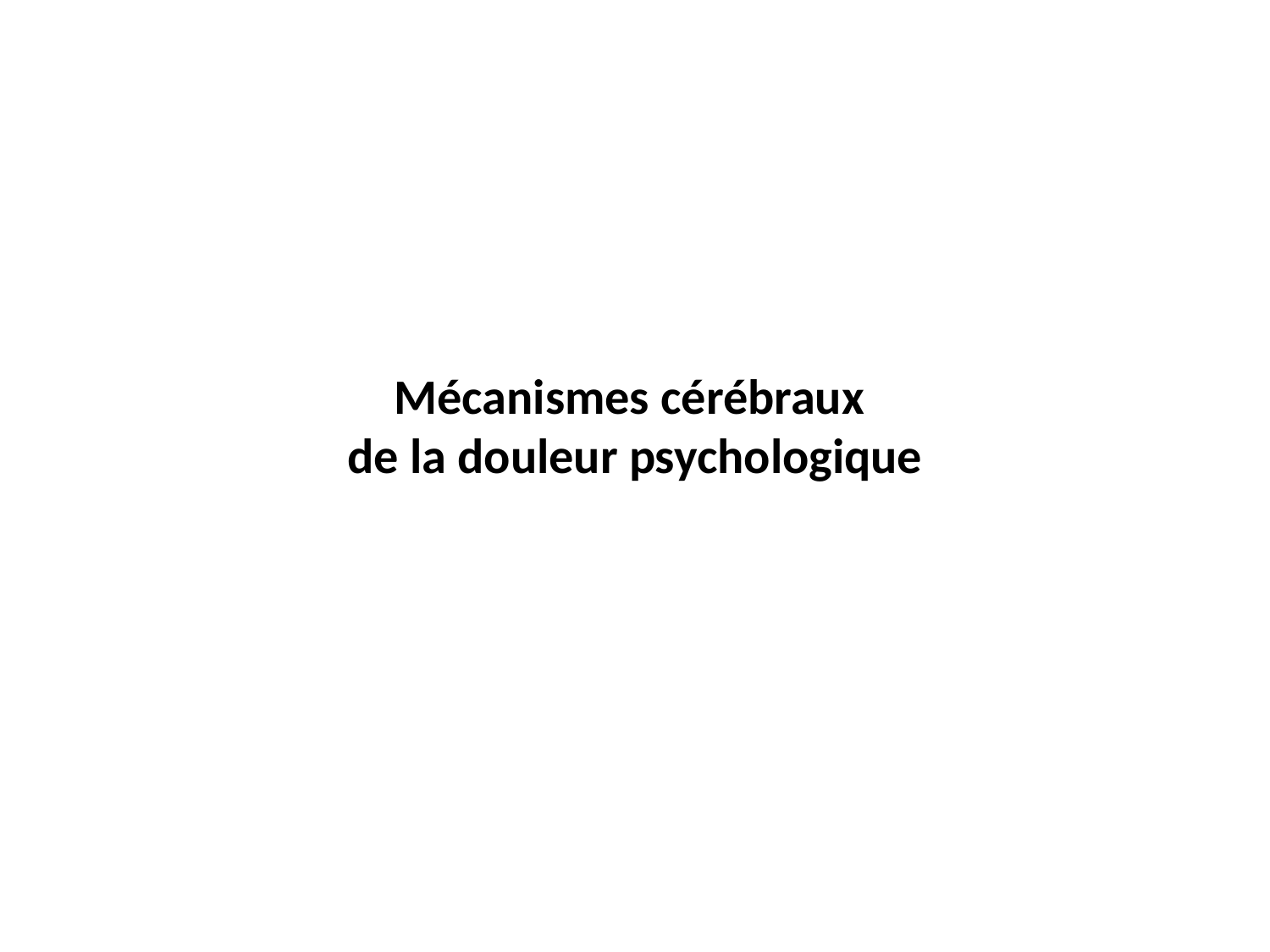

# Mécanismes cérébraux de la douleur psychologique